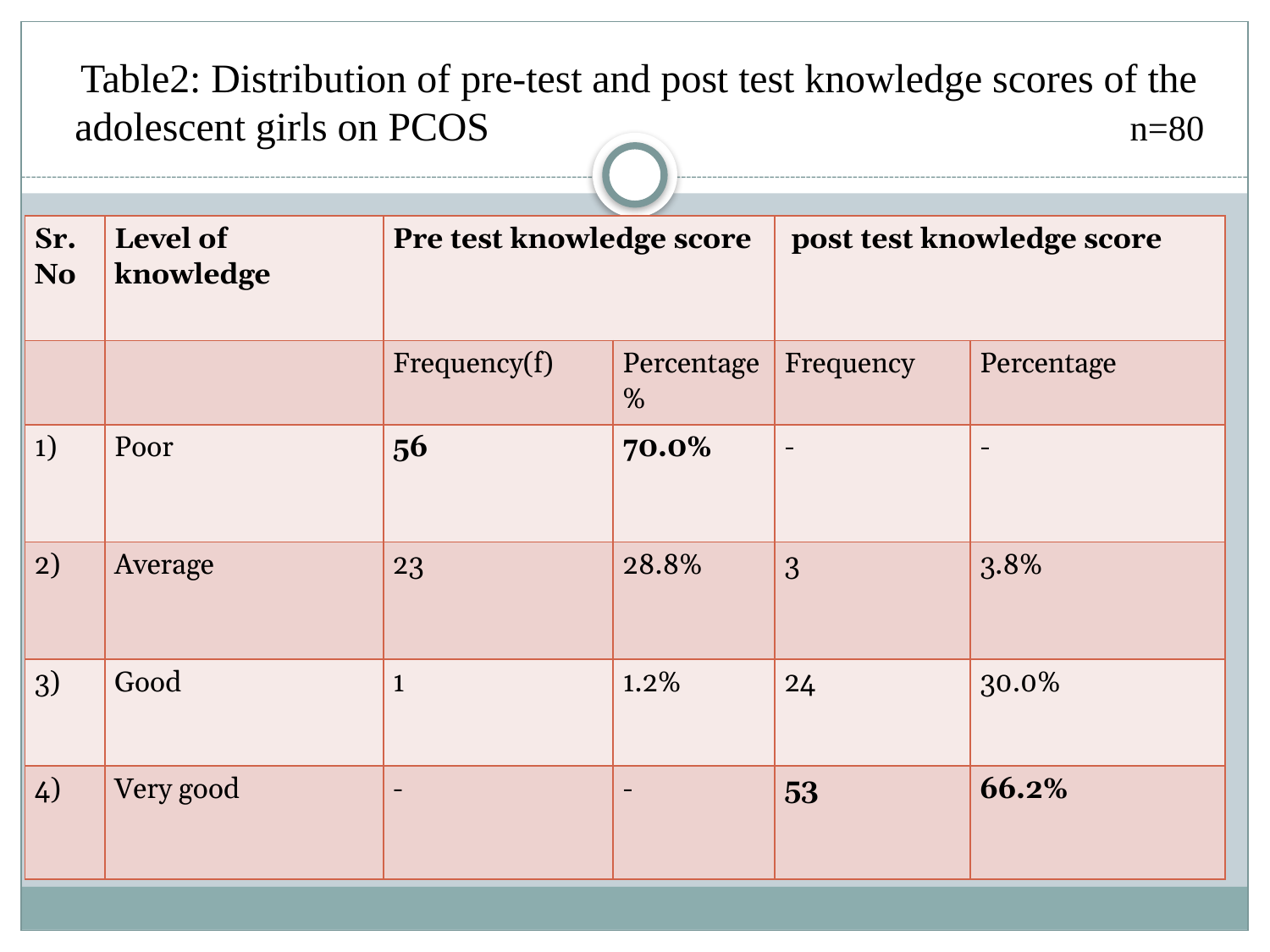

# Table2: Distribution of pre-test and post test knowledge scores of the adolescent girls on PCOS                                                               n=80
| Sr. No | Level of knowledge | Pre test knowledge score |  | post test knowledge score |  |
| --- | --- | --- | --- | --- | --- |
|  |  | Frequency(f) | Percentage% | Frequency | Percentage |
| 1) | Poor | 56 | 70.0% | - | - |
| 2) | Average | 23 | 28.8% | 3 | 3.8% |
| 3) | Good | 1 | 1.2% | 24 | 30.0% |
| 4) | Very good | - | - | 53 | 66.2% |